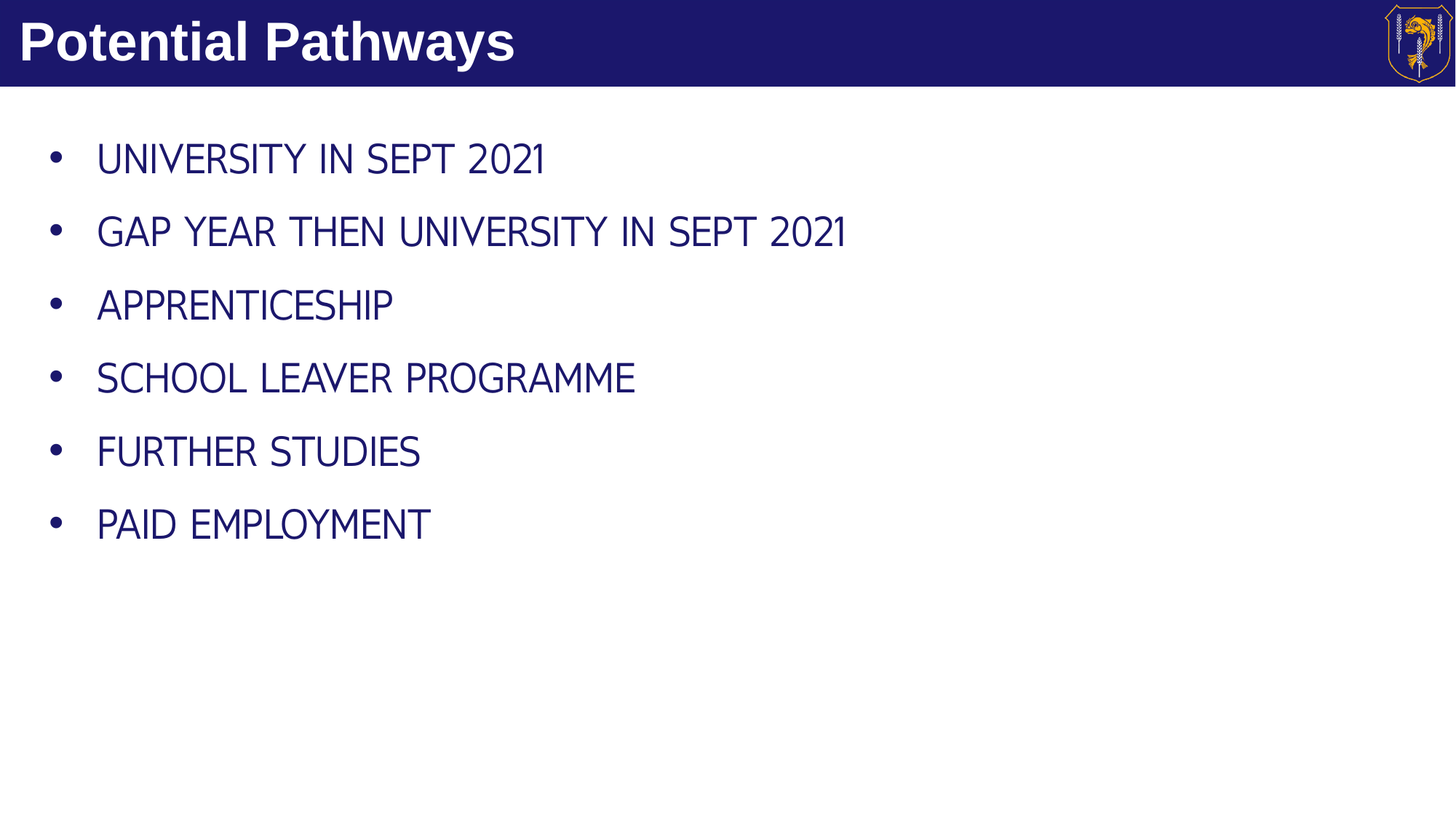

# Potential Pathways
UNIVERSITY IN SEPT 2021
GAP YEAR THEN UNIVERSITY IN SEPT 2021
APPRENTICESHIP
SCHOOL LEAVER PROGRAMME
FURTHER STUDIES
PAID EMPLOYMENT